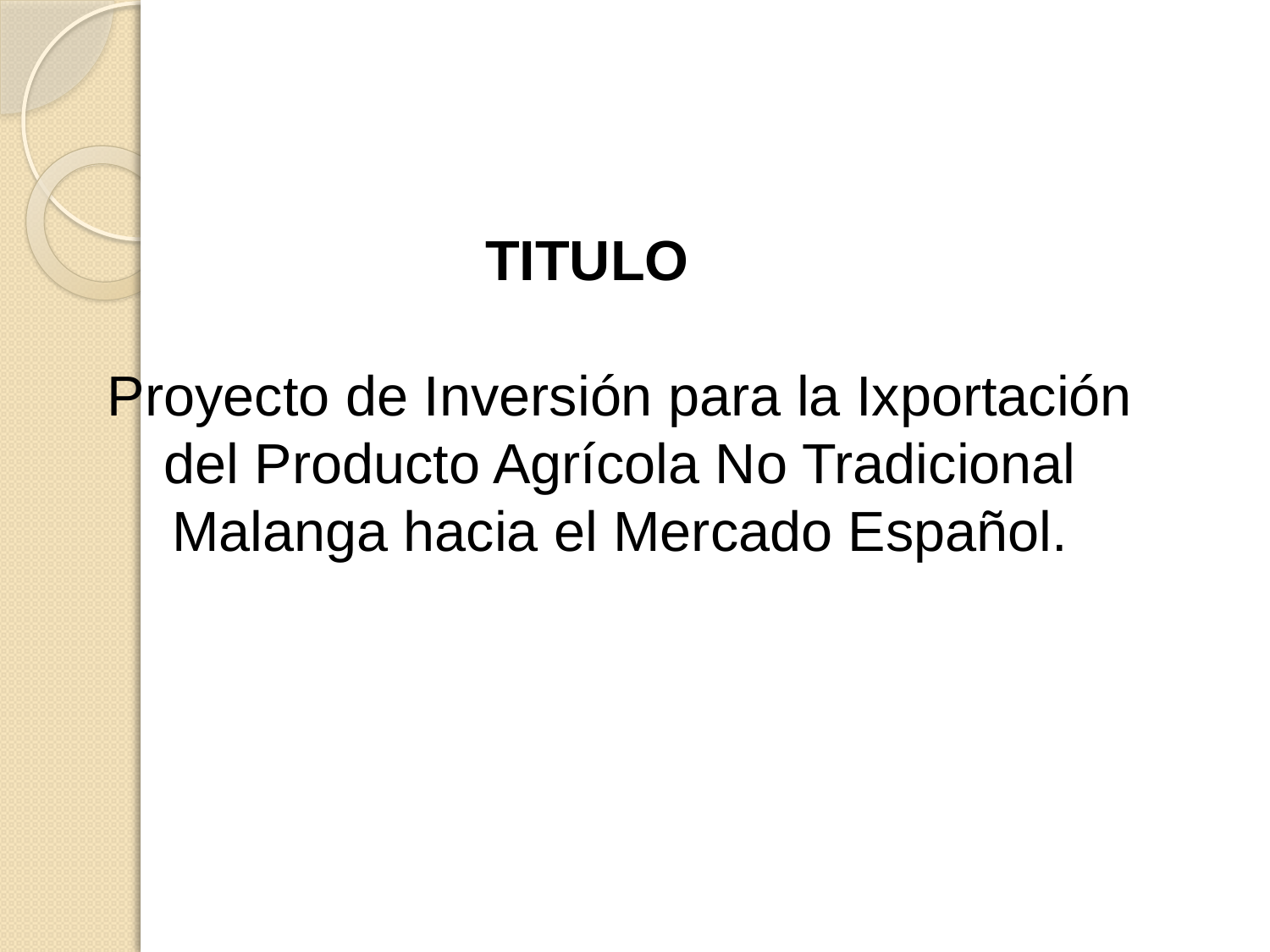

TITULO

Proyecto de Inversión para la Ixportación del Producto Agrícola No Tradicional Malanga hacia el Mercado Español.